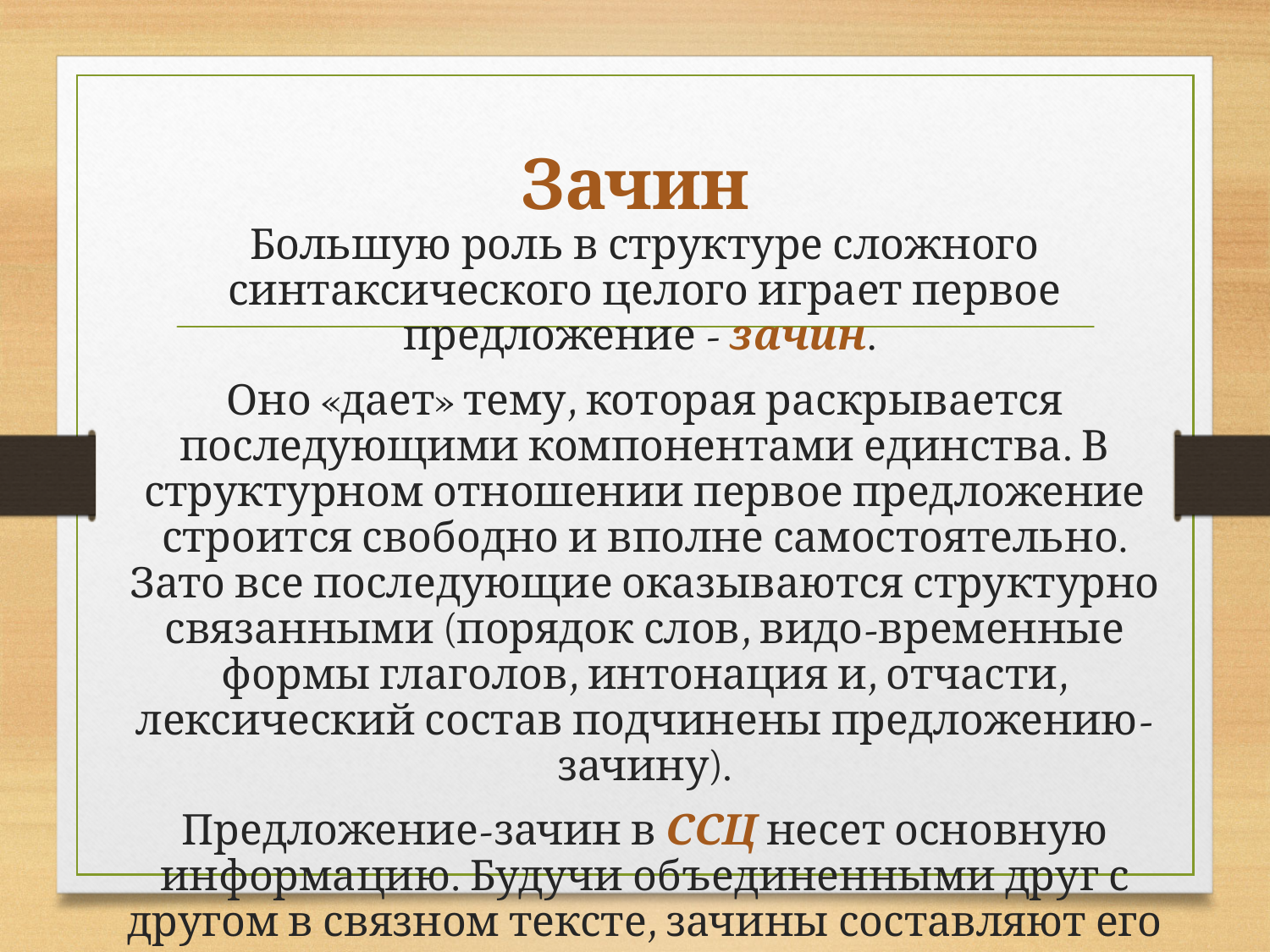

# Зачин
Большую роль в структуре сложного синтаксического целого играет первое предложение - зачин.
Оно «дает» тему, которая раскрывается последующими компонентами единства. В структурном отношении первое предложение строится свободно и вполне самостоятельно. Зато все последующие оказываются структурно связанными (порядок слов, видо-временные формы глаголов, интонация и, отчасти, лексический состав подчинены предложению-зачину).
Предложение-зачин в ССЦ несет основную информацию. Будучи объединенными друг с другом в связном тексте, зачины составляют его содержательную канву.